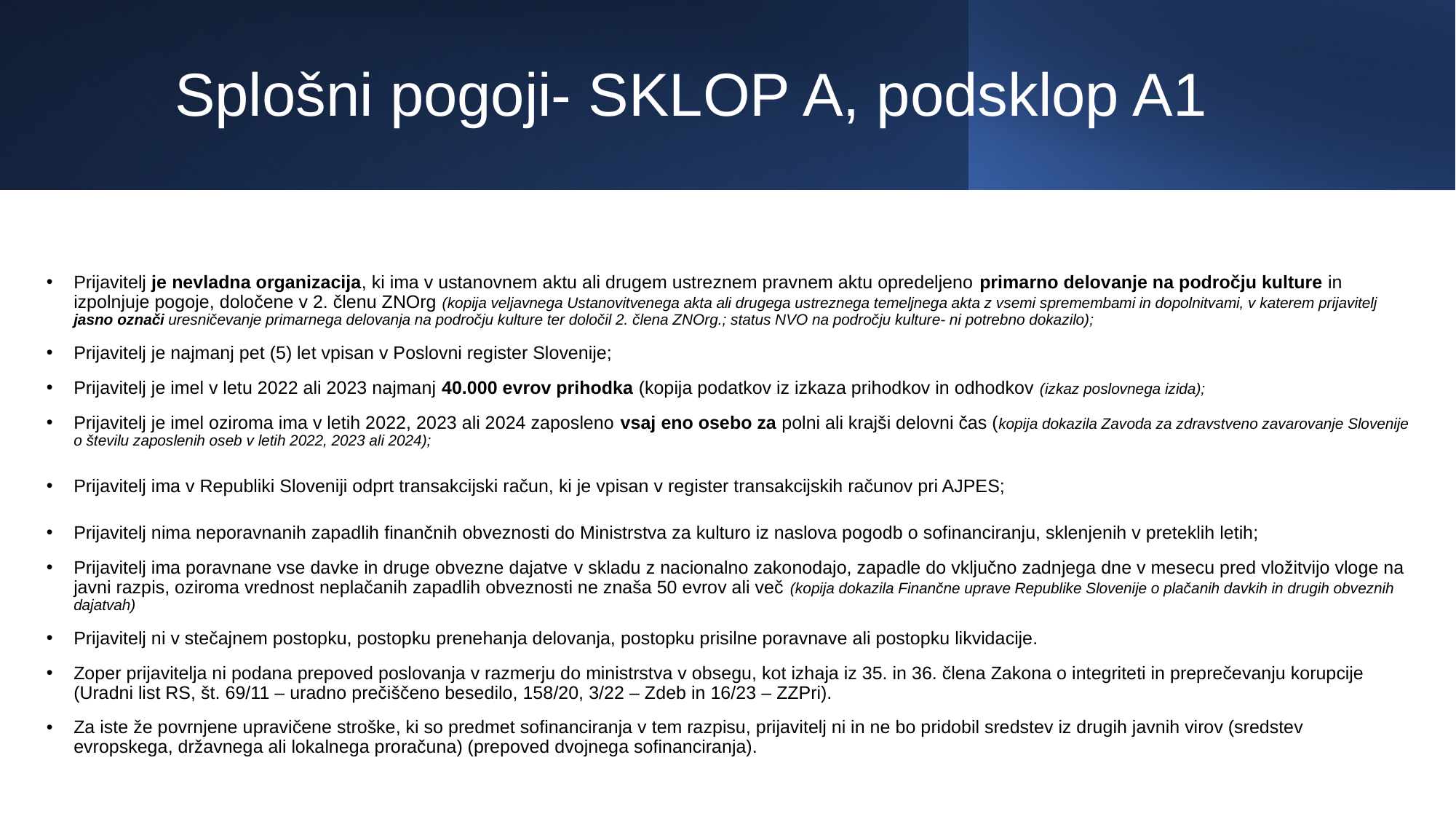

# Splošni pogoji- SKLOP A, podsklop A1
Prijavitelj je nevladna organizacija, ki ima v ustanovnem aktu ali drugem ustreznem pravnem aktu opredeljeno primarno delovanje na področju kulture in izpolnjuje pogoje, določene v 2. členu ZNOrg (kopija veljavnega Ustanovitvenega akta ali drugega ustreznega temeljnega akta z vsemi spremembami in dopolnitvami, v katerem prijavitelj jasno označi uresničevanje primarnega delovanja na področju kulture ter določil 2. člena ZNOrg.; status NVO na področju kulture- ni potrebno dokazilo);
Prijavitelj je najmanj pet (5) let vpisan v Poslovni register Slovenije;
Prijavitelj je imel v letu 2022 ali 2023 najmanj 40.000 evrov prihodka (kopija podatkov iz izkaza prihodkov in odhodkov (izkaz poslovnega izida);
Prijavitelj je imel oziroma ima v letih 2022, 2023 ali 2024 zaposleno vsaj eno osebo za polni ali krajši delovni čas (kopija dokazila Zavoda za zdravstveno zavarovanje Slovenije o številu zaposlenih oseb v letih 2022, 2023 ali 2024);
Prijavitelj ima v Republiki Sloveniji odprt transakcijski račun, ki je vpisan v register transakcijskih računov pri AJPES;
Prijavitelj nima neporavnanih zapadlih finančnih obveznosti do Ministrstva za kulturo iz naslova pogodb o sofinanciranju, sklenjenih v preteklih letih;
Prijavitelj ima poravnane vse davke in druge obvezne dajatve v skladu z nacionalno zakonodajo, zapadle do vključno zadnjega dne v mesecu pred vložitvijo vloge na javni razpis, oziroma vrednost neplačanih zapadlih obveznosti ne znaša 50 evrov ali več (kopija dokazila Finančne uprave Republike Slovenije o plačanih davkih in drugih obveznih dajatvah)
Prijavitelj ni v stečajnem postopku, postopku prenehanja delovanja, postopku prisilne poravnave ali postopku likvidacije.
Zoper prijavitelja ni podana prepoved poslovanja v razmerju do ministrstva v obsegu, kot izhaja iz 35. in 36. člena Zakona o integriteti in preprečevanju korupcije (Uradni list RS, št. 69/11 – uradno prečiščeno besedilo, 158/20, 3/22 – Zdeb in 16/23 – ZZPri).
Za iste že povrnjene upravičene stroške, ki so predmet sofinanciranja v tem razpisu, prijavitelj ni in ne bo pridobil sredstev iz drugih javnih virov (sredstev evropskega, državnega ali lokalnega proračuna) (prepoved dvojnega sofinanciranja).